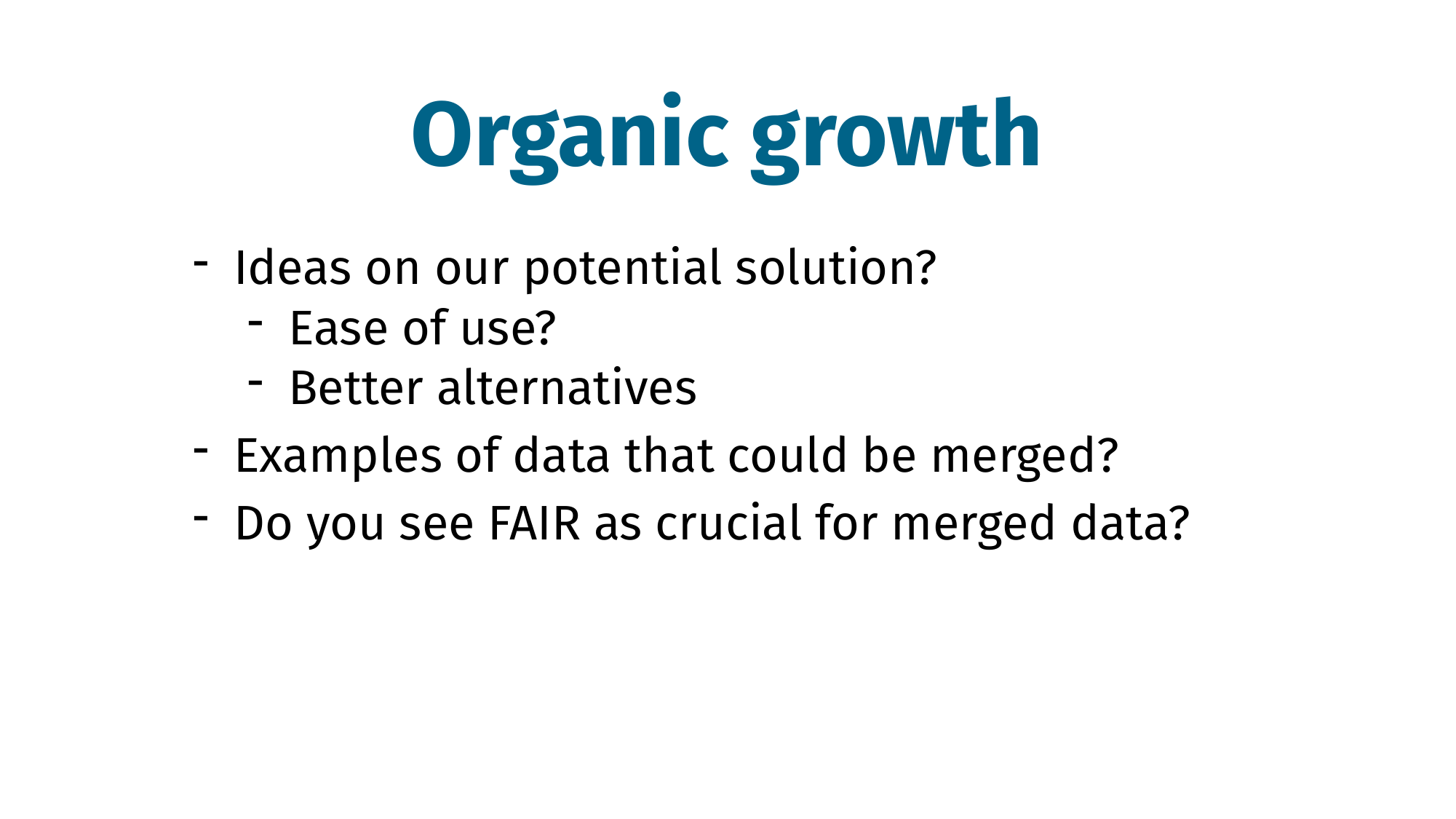

# Organic growth
Ideas on our potential solution?
Ease of use?
Better alternatives
Examples of data that could be merged?
Do you see FAIR as crucial for merged data?